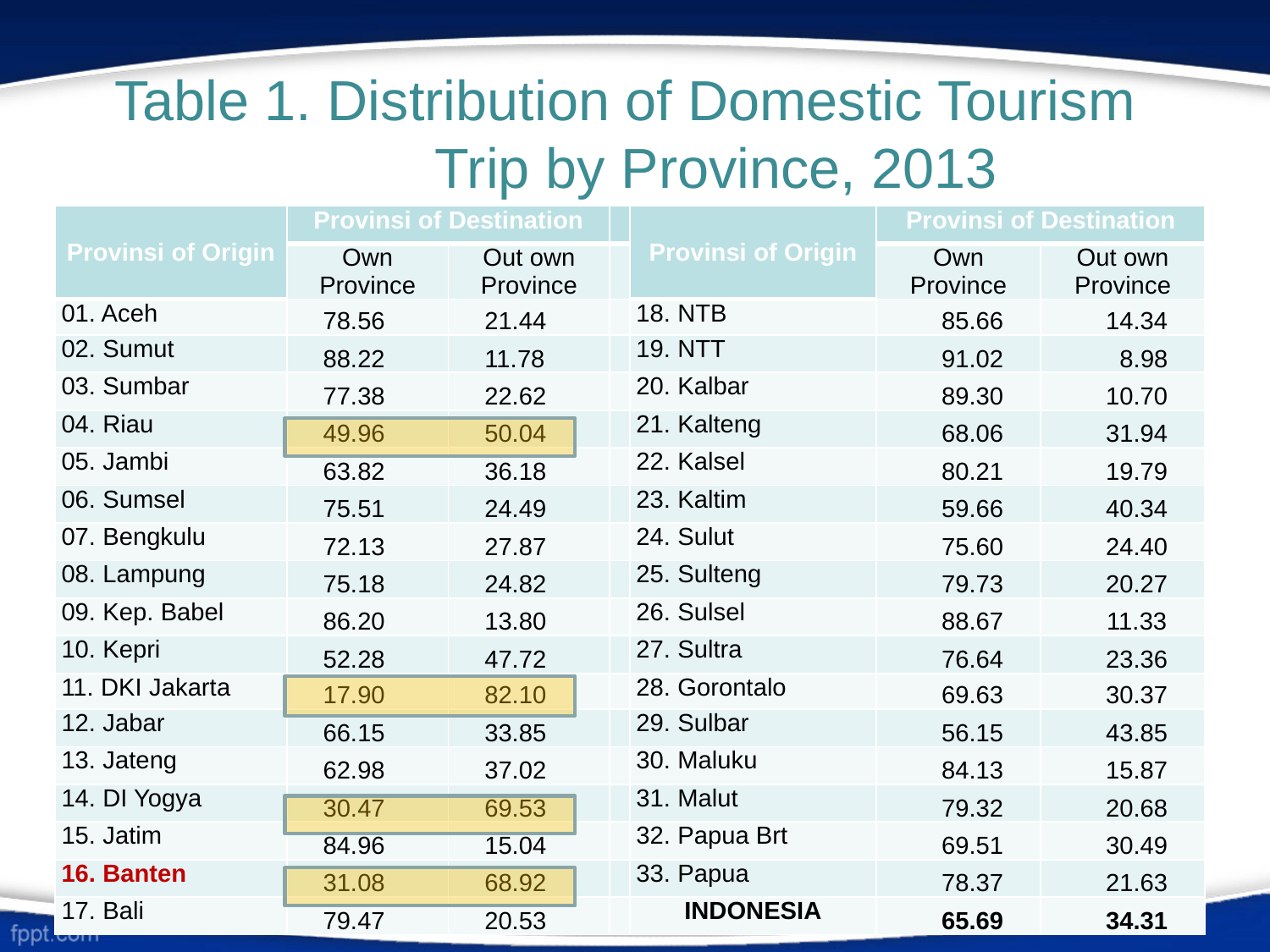

# Table 1. Distribution of Domestic Tourism Trip by Province, 2013
| Provinsi of Origin | Provinsi of Destination |  |  | Provinsi of Origin | Provinsi of Destination |  |
| --- | --- | --- | --- | --- | --- | --- |
|  | Own Province | Out own Province |  |  | Own Province | Out own Province |
| 01. Aceh | 78.56 | 21.44 |  | 18. NTB | 85.66 | 14.34 |
| 02. Sumut | 88.22 | 11.78 |  | 19. NTT | 91.02 | 8.98 |
| 03. Sumbar | 77.38 | 22.62 |  | 20. Kalbar | 89.30 | 10.70 |
| 04. Riau | 49.96 | 50.04 |  | 21. Kalteng | 68.06 | 31.94 |
| 05. Jambi | 63.82 | 36.18 |  | 22. Kalsel | 80.21 | 19.79 |
| 06. Sumsel | 75.51 | 24.49 |  | 23. Kaltim | 59.66 | 40.34 |
| 07. Bengkulu | 72.13 | 27.87 |  | 24. Sulut | 75.60 | 24.40 |
| 08. Lampung | 75.18 | 24.82 |  | 25. Sulteng | 79.73 | 20.27 |
| 09. Kep. Babel | 86.20 | 13.80 |  | 26. Sulsel | 88.67 | 11.33 |
| 10. Kepri | 52.28 | 47.72 |  | 27. Sultra | 76.64 | 23.36 |
| 11. DKI Jakarta | 17.90 | 82.10 |  | 28. Gorontalo | 69.63 | 30.37 |
| 12. Jabar | 66.15 | 33.85 |  | 29. Sulbar | 56.15 | 43.85 |
| 13. Jateng | 62.98 | 37.02 |  | 30. Maluku | 84.13 | 15.87 |
| 14. DI Yogya | 30.47 | 69.53 |  | 31. Malut | 79.32 | 20.68 |
| 15. Jatim | 84.96 | 15.04 |  | 32. Papua Brt | 69.51 | 30.49 |
| 16. Banten | 31.08 | 68.92 |  | 33. Papua | 78.37 | 21.63 |
| 17. Bali | 79.47 | 20.53 |  | INDONESIA | 65.69 | 34.31 |